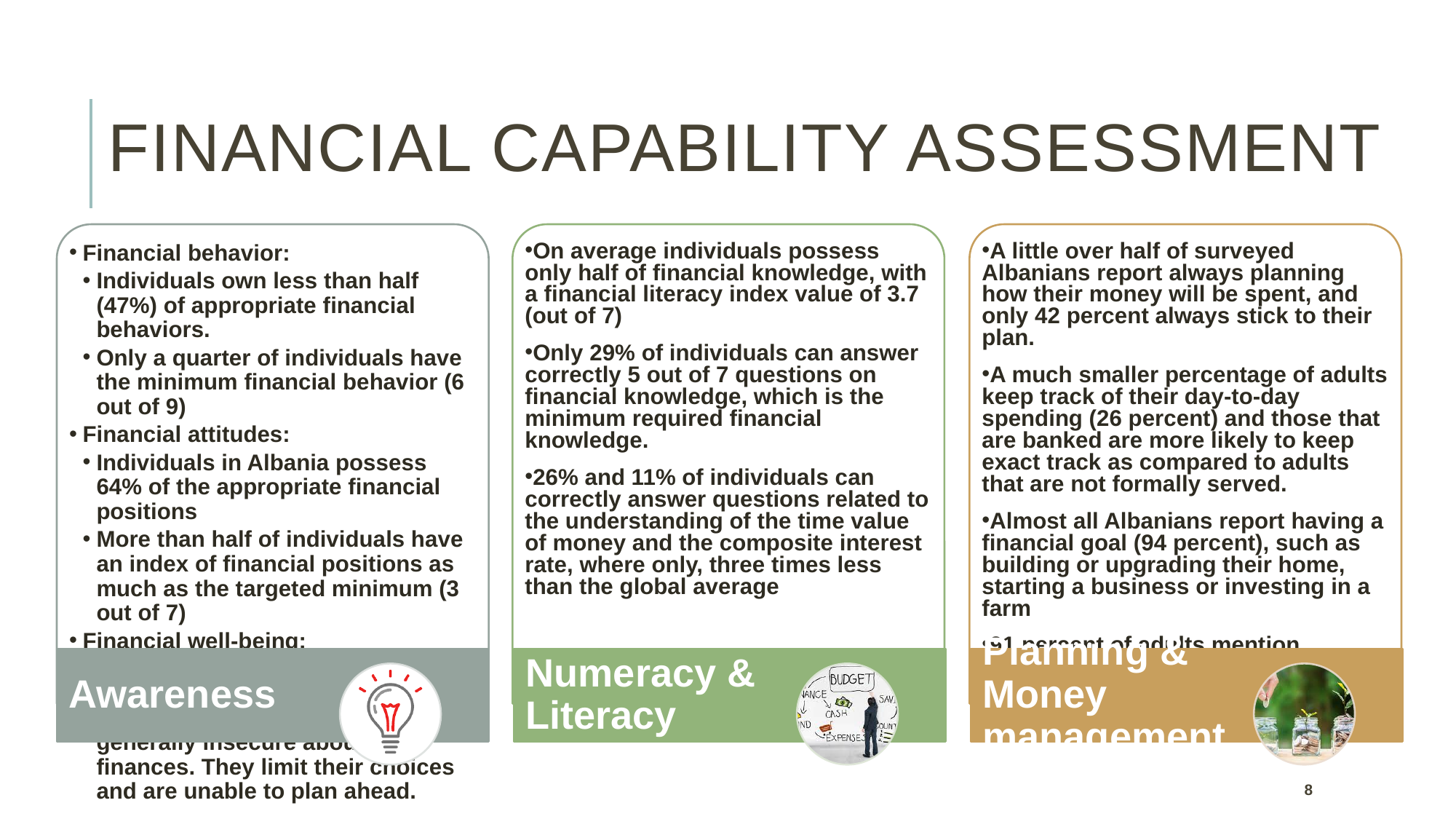

# Financial Capability Assessment
Financial behavior:
Individuals own less than half (47%) of appropriate financial behaviors.
Only a quarter of individuals have the minimum financial behavior (6 out of 9)
Financial attitudes:
Individuals in Albania possess 64% of the appropriate financial positions
More than half of individuals have an index of financial positions as much as the targeted minimum (3 out of 7)
Financial well-being:
Low levels of financial well-being (7.7 out of 21) indicating that that individuals in Albania are generally insecure about their finances. They limit their choices and are unable to plan ahead.
Awareness
On average individuals possess only half of financial knowledge, with a financial literacy index value of 3.7 (out of 7)
Only 29% of individuals can answer correctly 5 out of 7 questions on financial knowledge, which is the minimum required financial knowledge.
26% and 11% of individuals can correctly answer questions related to the understanding of the time value of money and the composite interest rate, where only, three times less than the global average
Numeracy & Literacy
A little over half of surveyed Albanians report always planning how their money will be spent, and only 42 percent always stick to their plan.
A much smaller percentage of adults keep track of their day-to-day spending (26 percent) and those that are banked are more likely to keep exact track as compared to adults that are not formally served.
Almost all Albanians report having a financial goal (94 percent), such as building or upgrading their home, starting a business or investing in a farm
91 percent of adults mention planning for their children’s future as a financial goal.
Planning & Money management
8